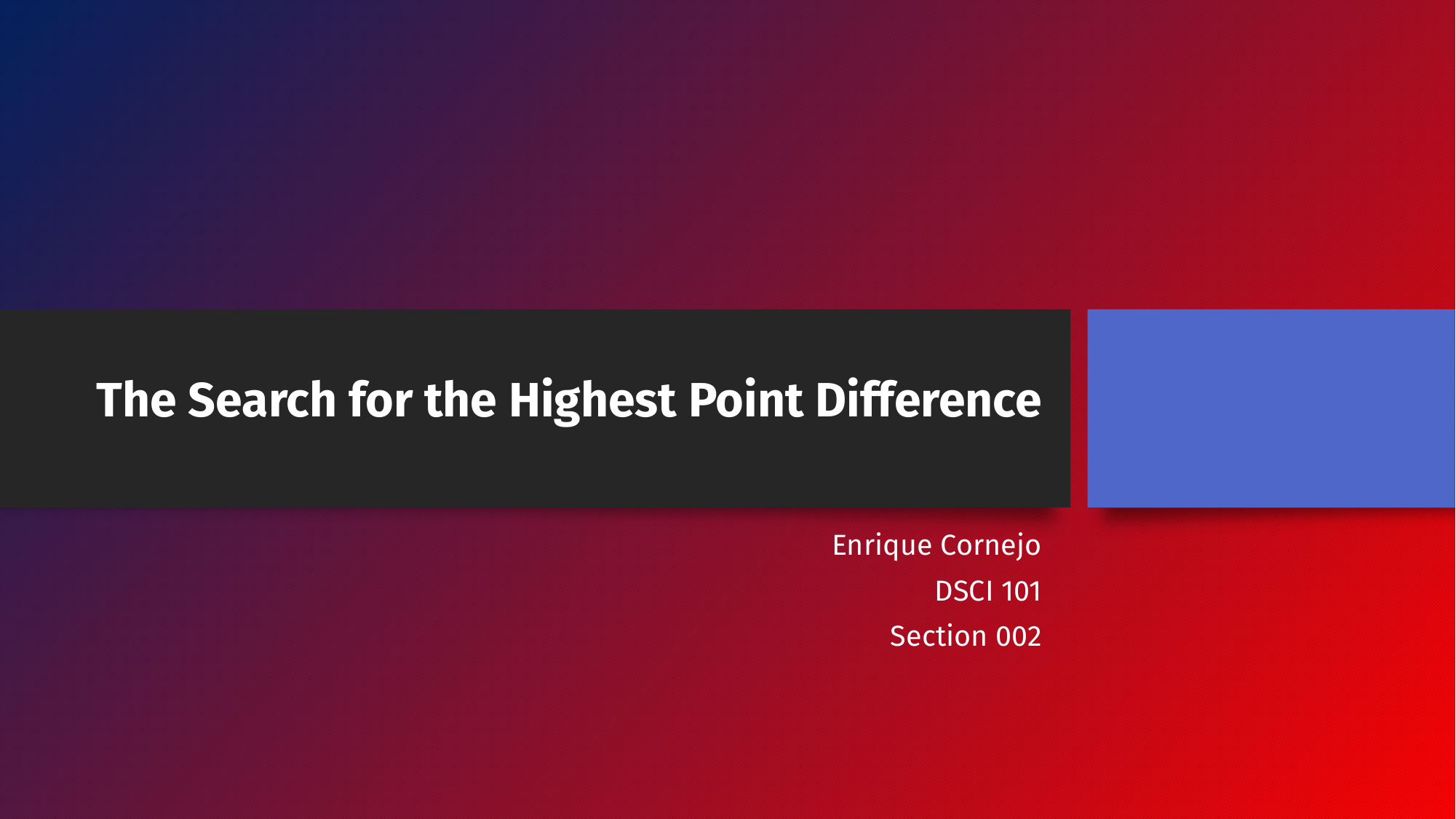

# The Search for the Highest Point Difference
Enrique Cornejo
DSCI 101
Section 002